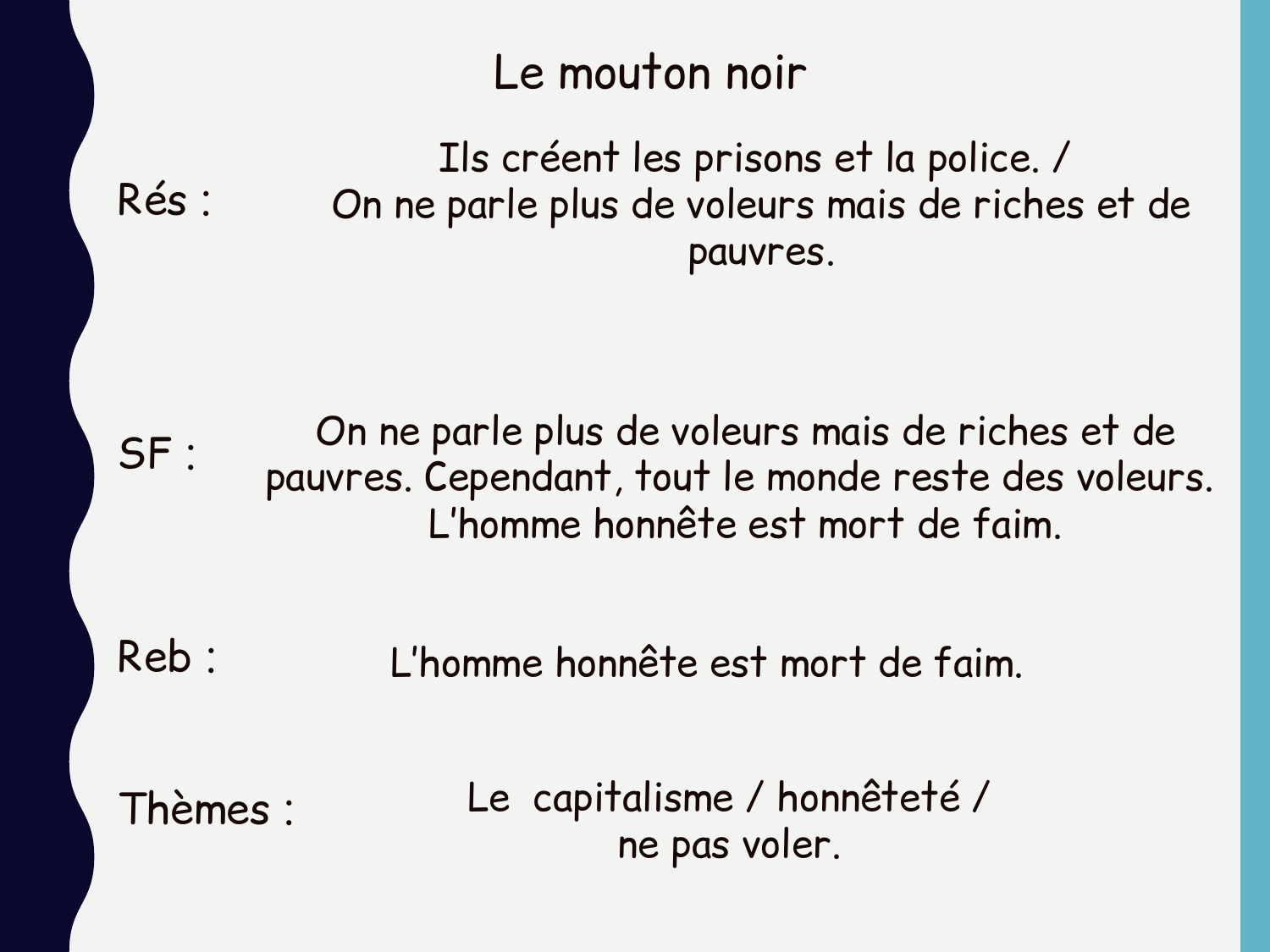

Le mouton noir
Ils créent les prisons et la police. /
On ne parle plus de voleurs mais de riches et de pauvres.
Rés :
SF :
Reb :

Thèmes :
On ne parle plus de voleurs mais de riches et de pauvres. Cependant, tout le monde reste des voleurs.  L’homme honnête est mort de faim.
L’homme honnête est mort de faim.
Le  capitalisme / honnêteté /
ne pas voler.